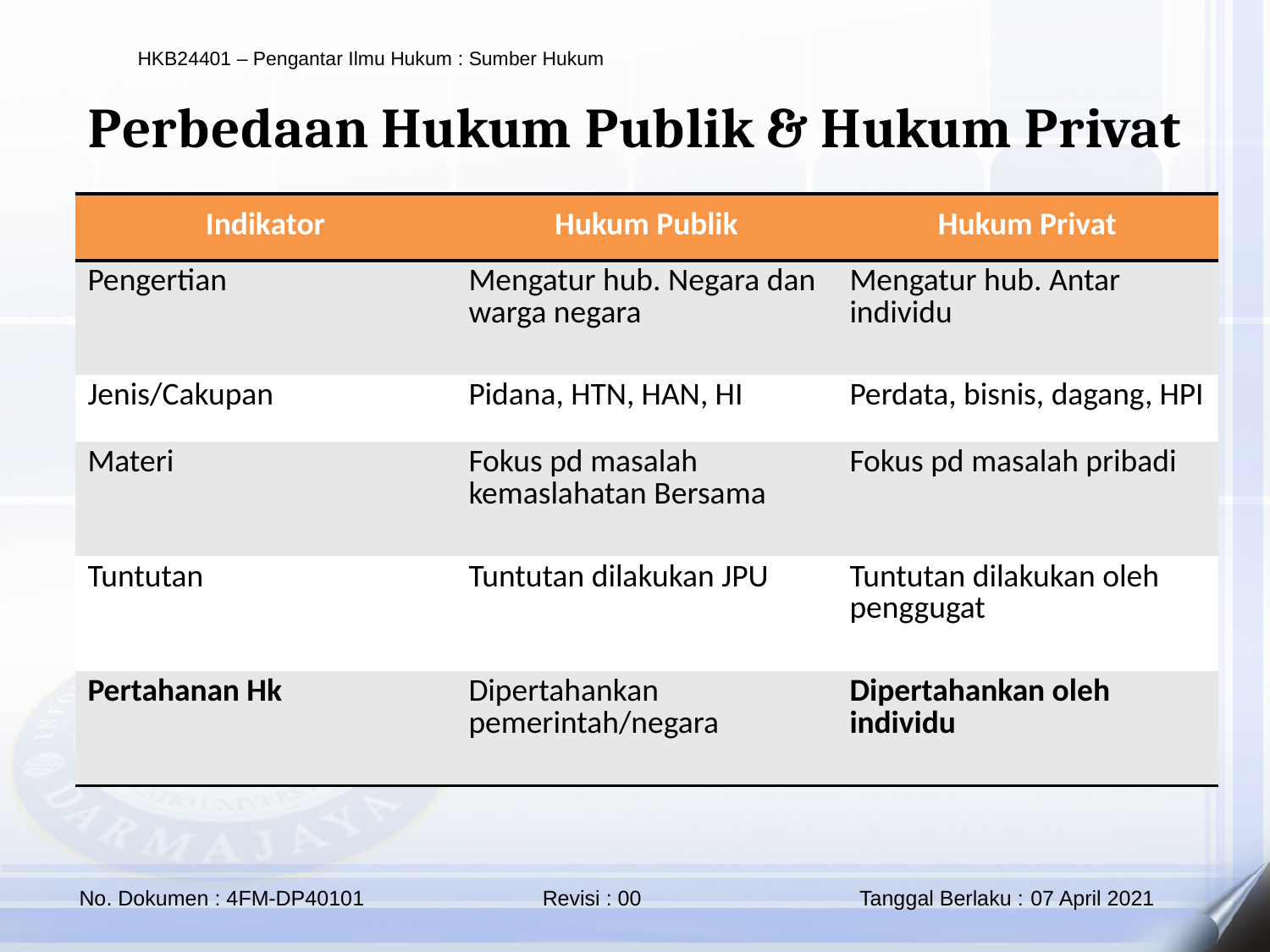

Perbedaan Hukum Publik & Hukum Privat
| Indikator | Hukum Publik | Hukum Privat |
| --- | --- | --- |
| Pengertian | Mengatur hub. Negara dan warga negara | Mengatur hub. Antar individu |
| Jenis/Cakupan | Pidana, HTN, HAN, HI | Perdata, bisnis, dagang, HPI |
| Materi | Fokus pd masalah kemaslahatan Bersama | Fokus pd masalah pribadi |
| Tuntutan | Tuntutan dilakukan JPU | Tuntutan dilakukan oleh penggugat |
| Pertahanan Hk | Dipertahankan pemerintah/negara | Dipertahankan oleh individu |